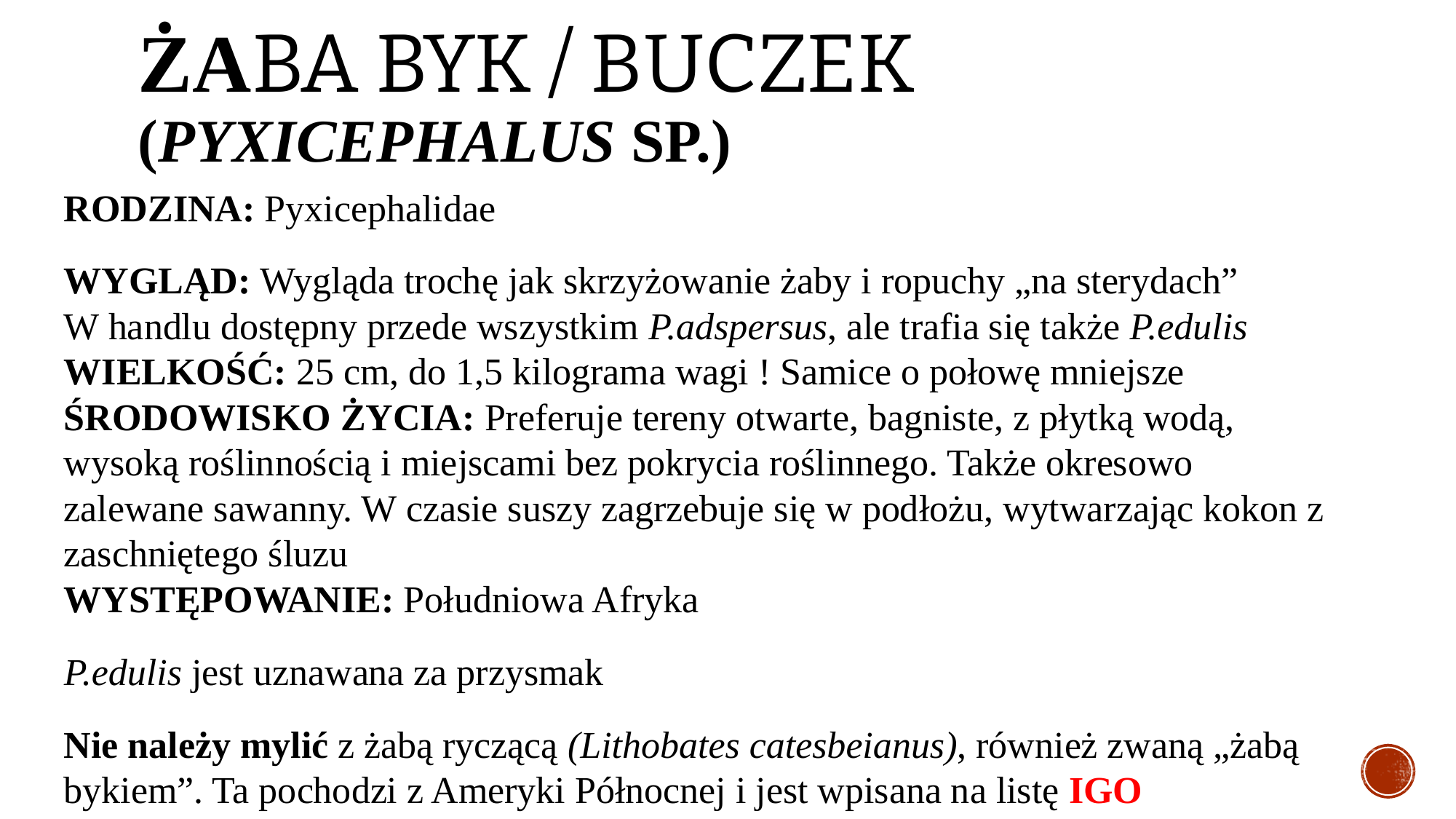

# Żaba byk / Buczek (Pyxicephalus sp.)
RODZINA: Pyxicephalidae

WYGLĄD: Wygląda trochę jak skrzyżowanie żaby i ropuchy „na sterydach”
W handlu dostępny przede wszystkim P.adspersus, ale trafia się także P.edulis
WIELKOŚĆ: 25 cm, do 1,5 kilograma wagi ! Samice o połowę mniejsze
ŚRODOWISKO ŻYCIA: Preferuje tereny otwarte, bagniste, z płytką wodą, wysoką roślinnością i miejscami bez pokrycia roślinnego. Także okresowo zalewane sawanny. W czasie suszy zagrzebuje się w podłożu, wytwarzając kokon z zaschniętego śluzu
WYSTĘPOWANIE: Południowa Afryka

P.edulis jest uznawana za przysmak

Nie należy mylić z żabą ryczącą (Lithobates catesbeianus), również zwaną „żabą bykiem”. Ta pochodzi z Ameryki Północnej i jest wpisana na listę IGO